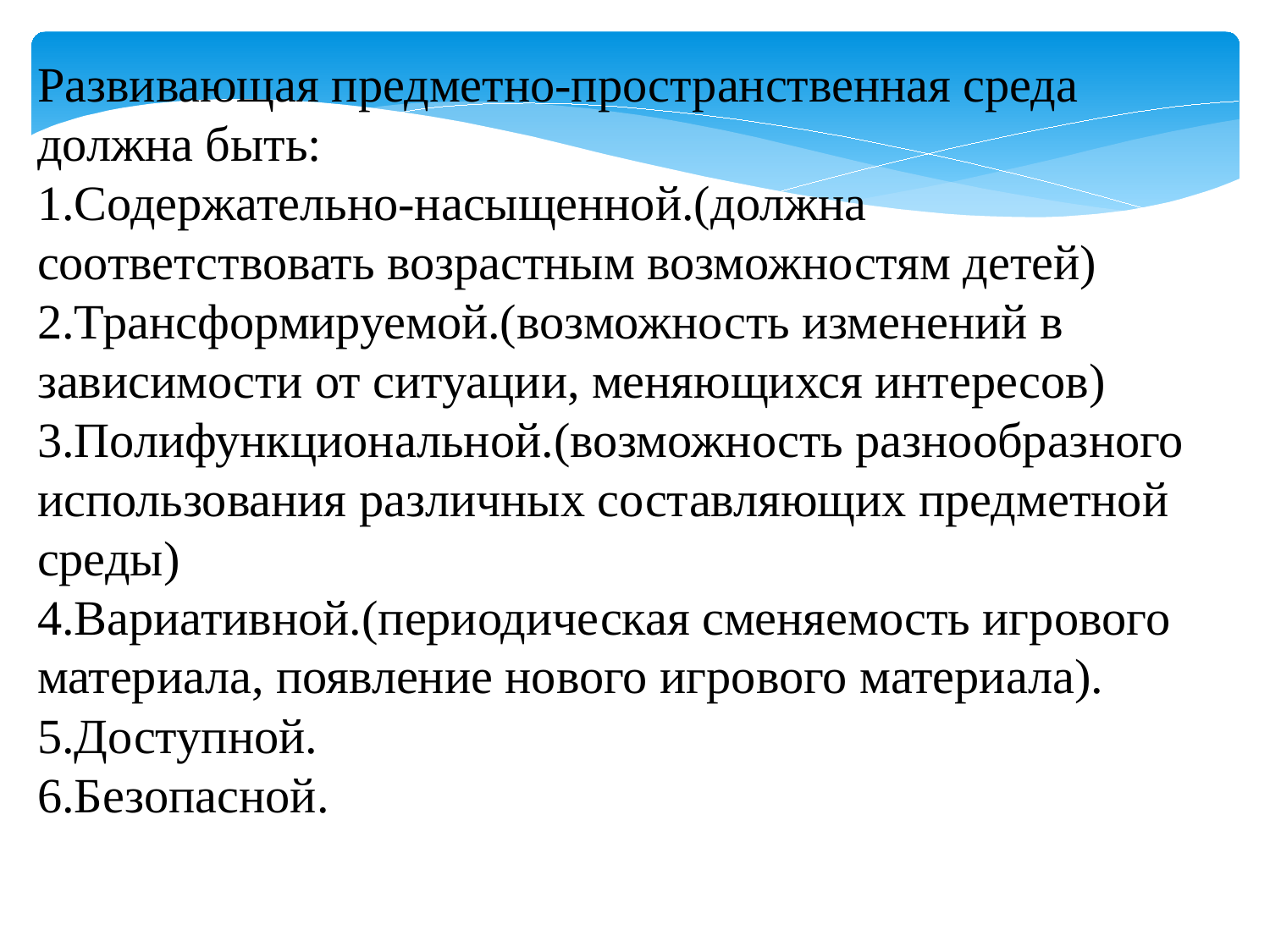

Развивающая предметно-пространственная среда должна быть:
1.Содержательно-насыщенной.(должна соответствовать возрастным возможностям детей)
2.Трансформируемой.(возможность изменений в зависимости от ситуации, меняющихся интересов)
3.Полифункциональной.(возможность разнообразного использования различных составляющих предметной среды)
4.Вариативной.(периодическая сменяемость игрового материала, появление нового игрового материала).
5.Доступной.
6.Безопасной.